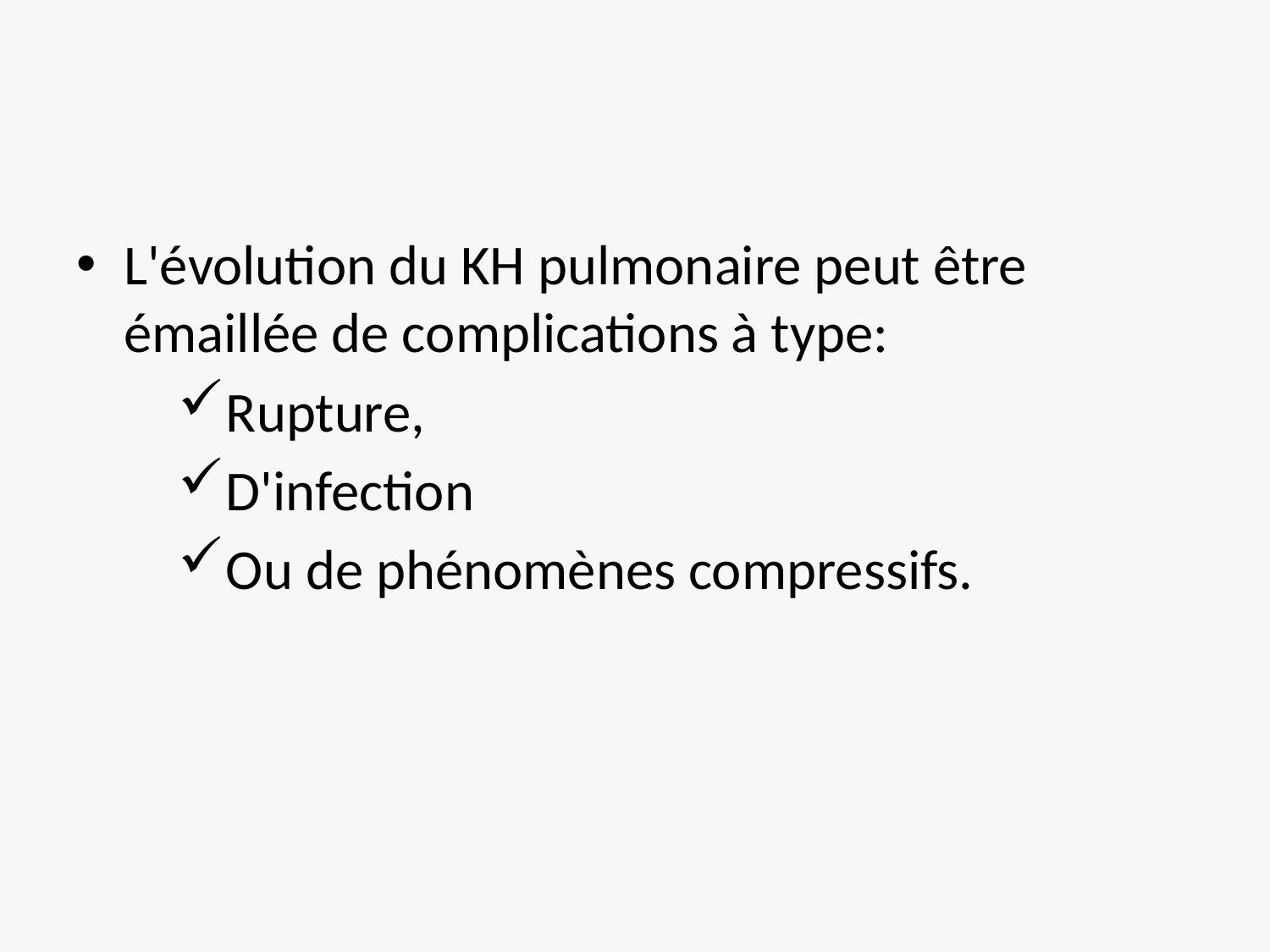

L'évolution du KH pulmonaire peut être émaillée de complications à type:
Rupture,
D'infection
Ou de phénomènes compressifs.